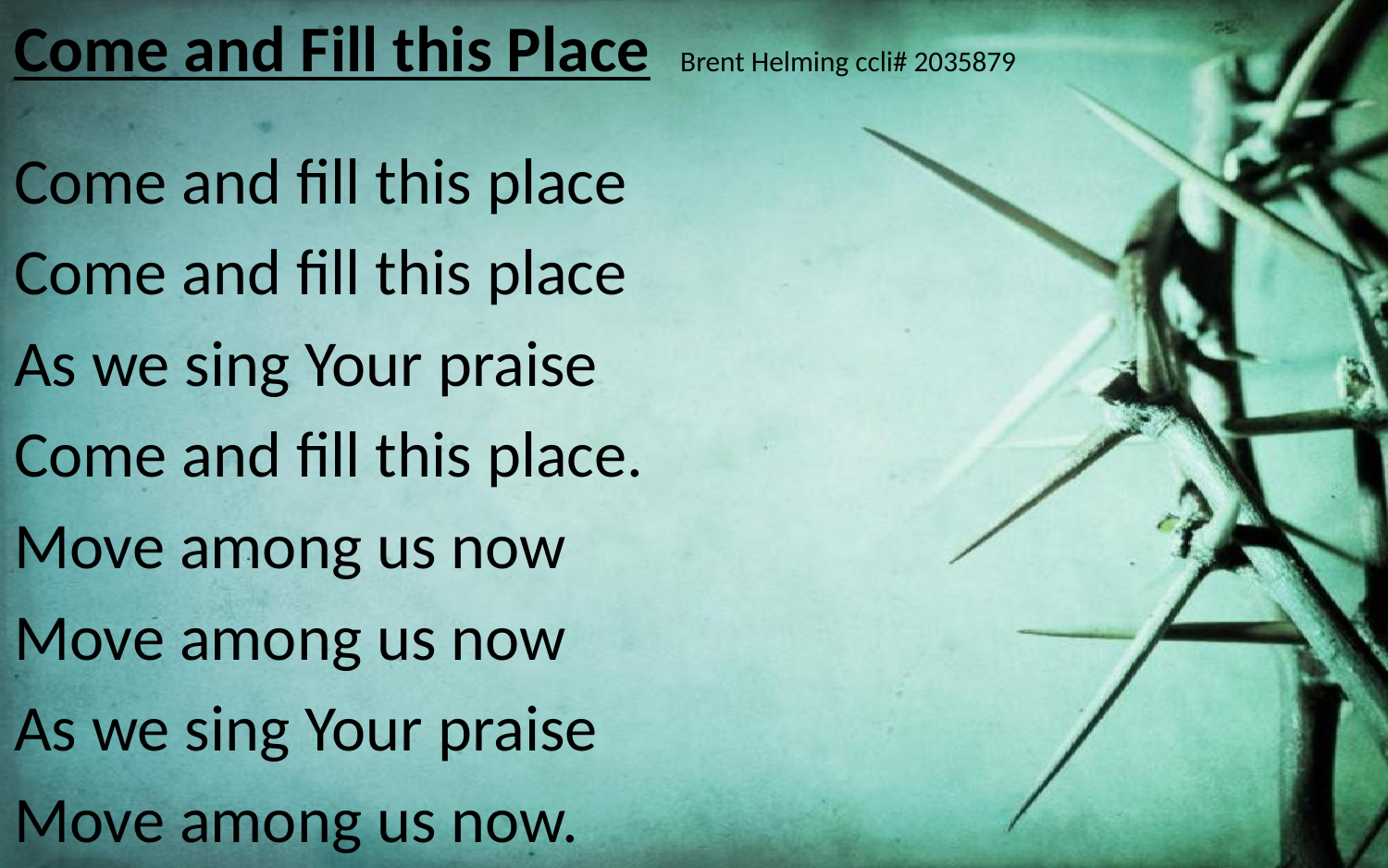

Come and Fill this Place  Brent Helming ccli# 2035879

Come and fill this place
Come and fill this place
As we sing Your praise
Come and fill this place.
Move among us now
Move among us now
As we sing Your praise
Move among us now.